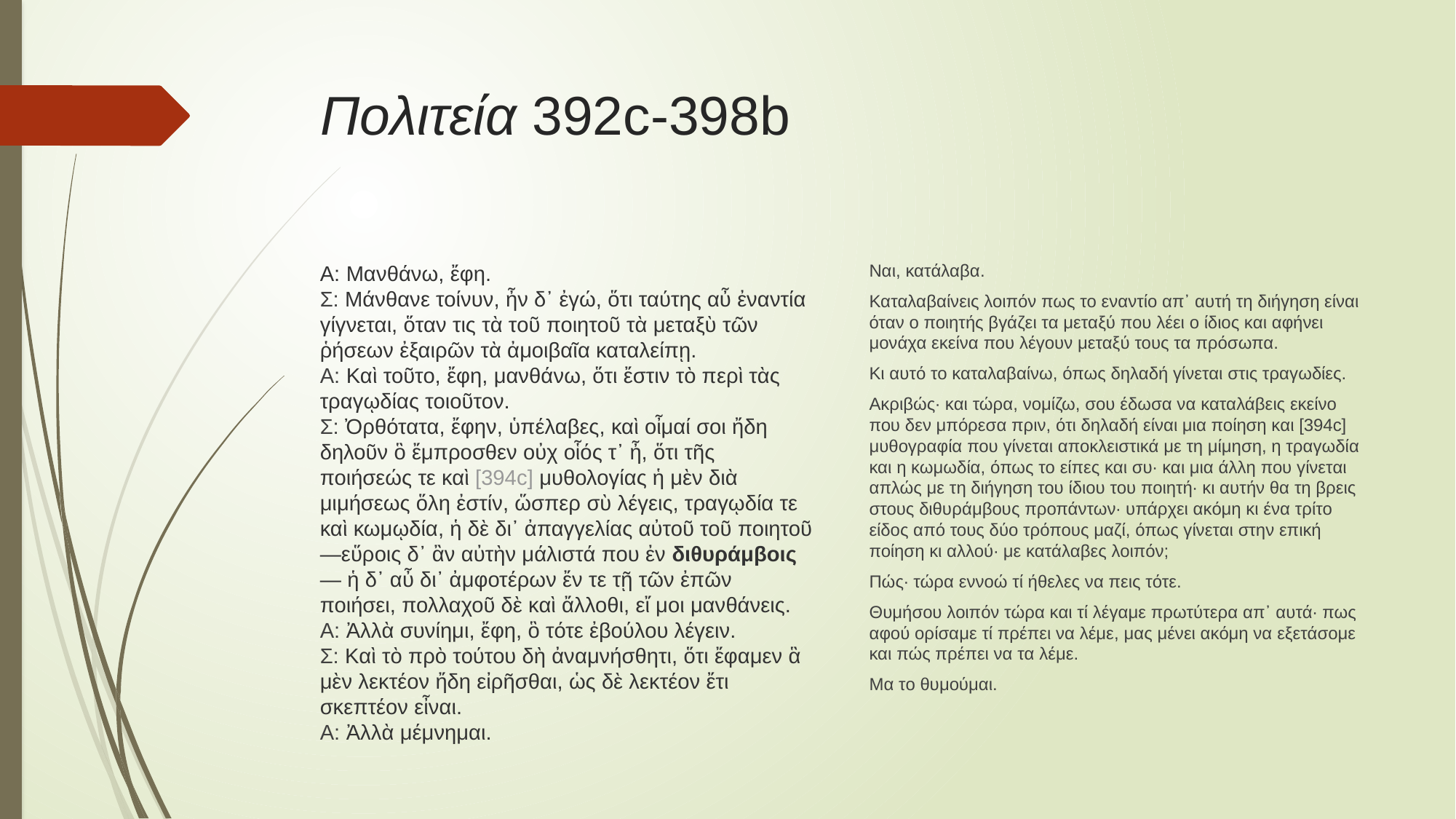

# Πολιτεία 392c-398b
Ναι, κατάλαβα.
Καταλαβαίνεις λοιπόν πως το εναντίο απ᾽ αυτή τη διήγηση είναι όταν ο ποιητής βγάζει τα μεταξύ που λέει ο ίδιος και αφήνει μονάχα εκείνα που λέγουν μεταξύ τους τα πρόσωπα.
Κι αυτό το καταλαβαίνω, όπως δηλαδή γίνεται στις τραγωδίες.
Ακριβώς· και τώρα, νομίζω, σου έδωσα να καταλάβεις εκείνο που δεν μπόρεσα πριν, ότι δηλαδή είναι μια ποίηση και [394c] μυθογραφία που γίνεται αποκλειστικά με τη μίμηση, η τραγωδία και η κωμωδία, όπως το είπες και συ· και μια άλλη που γίνεται απλώς με τη διήγηση του ίδιου του ποιητή· κι αυτήν θα τη βρεις στους διθυράμβους προπάντων· υπάρχει ακόμη κι ένα τρίτο είδος από τους δύο τρόπους μαζί, όπως γίνεται στην επική ποίηση κι αλλού· με κατάλαβες λοιπόν;
Πώς· τώρα εννοώ τί ήθελες να πεις τότε.
Θυμήσου λοιπόν τώρα και τί λέγαμε πρωτύτερα απ᾽ αυτά· πως αφού ορίσαμε τί πρέπει να λέμε, μας μένει ακόμη να εξετάσομε και πώς πρέπει να τα λέμε.
Μα το θυμούμαι.

Α: Μανθάνω, ἔφη.
Σ: Μάνθανε τοίνυν, ἦν δ᾽ ἐγώ, ὅτι ταύτης αὖ ἐναντία γίγνεται, ὅταν τις τὰ τοῦ ποιητοῦ τὰ μεταξὺ τῶν ῥήσεων ἐξαιρῶν τὰ ἀμοιβαῖα καταλείπῃ.
Α: Καὶ τοῦτο, ἔφη, μανθάνω, ὅτι ἔστιν τὸ περὶ τὰς τραγῳδίας τοιοῦτον.
Σ: Ὀρθότατα, ἔφην, ὑπέλαβες, καὶ οἶμαί σοι ἤδη δηλοῦν ὃ ἔμπροσθεν οὐχ οἷός τ᾽ ἦ, ὅτι τῆς ποιήσεώς τε καὶ [394c] μυθολογίας ἡ μὲν διὰ μιμήσεως ὅλη ἐστίν, ὥσπερ σὺ λέγεις, τραγῳδία τε καὶ κωμῳδία, ἡ δὲ δι᾽ ἀπαγγελίας αὐτοῦ τοῦ ποιητοῦ —εὕροις δ᾽ ἂν αὐτὴν μάλιστά που ἐν διθυράμβοις— ἡ δ᾽ αὖ δι᾽ ἀμφοτέρων ἔν τε τῇ τῶν ἐπῶν ποιήσει, πολλαχοῦ δὲ καὶ ἄλλοθι, εἴ μοι μανθάνεις.
Α: Ἀλλὰ συνίημι, ἔφη, ὃ τότε ἐβούλου λέγειν.
Σ: Καὶ τὸ πρὸ τούτου δὴ ἀναμνήσθητι, ὅτι ἔφαμεν ἃ μὲν λεκτέον ἤδη εἰρῆσθαι, ὡς δὲ λεκτέον ἔτι σκεπτέον εἶναι.
Α: Ἀλλὰ μέμνημαι.